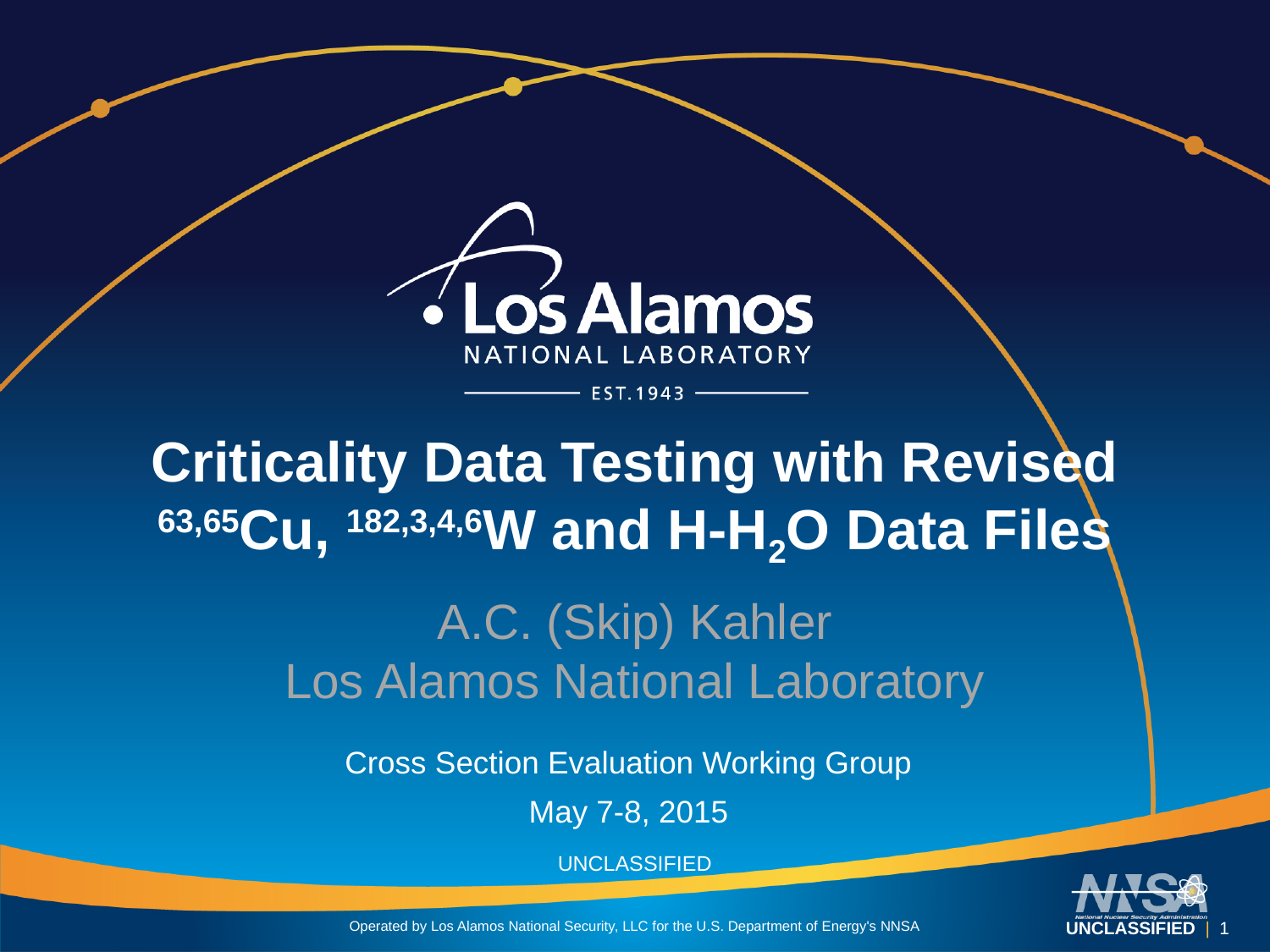

# Criticality Data Testing with Revised 63,65Cu, 182,3,4,6W and H-H2O Data Files
A.C. (Skip) Kahler
Los Alamos National Laboratory
Cross Section Evaluation Working Group
May 7-8, 2015